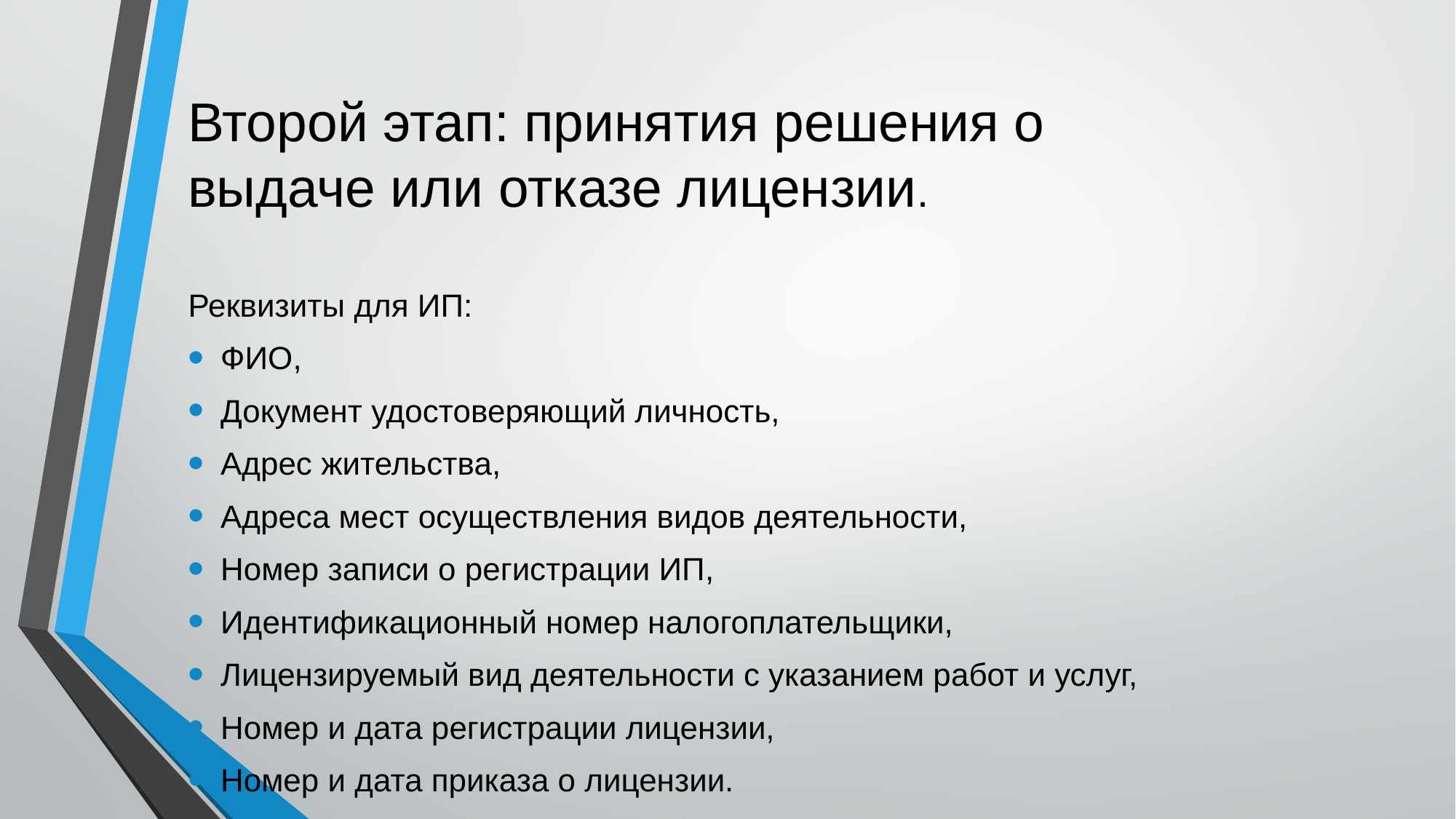

Второй этап: принятия решения о
выдаче или отказе лицензии.
#
Реквизиты для ИП:
ФИО,
Документ удостоверяющий личность,
Адрес жительства,
Адреса мест осуществления видов деятельности,
Номер записи о регистрации ИП,
Идентификационный номер налогоплательщики,
Лицензируемый вид деятельности с указанием работ и услуг,
Номер и дата регистрации лицензии,
Номер и дата приказа о лицензии.